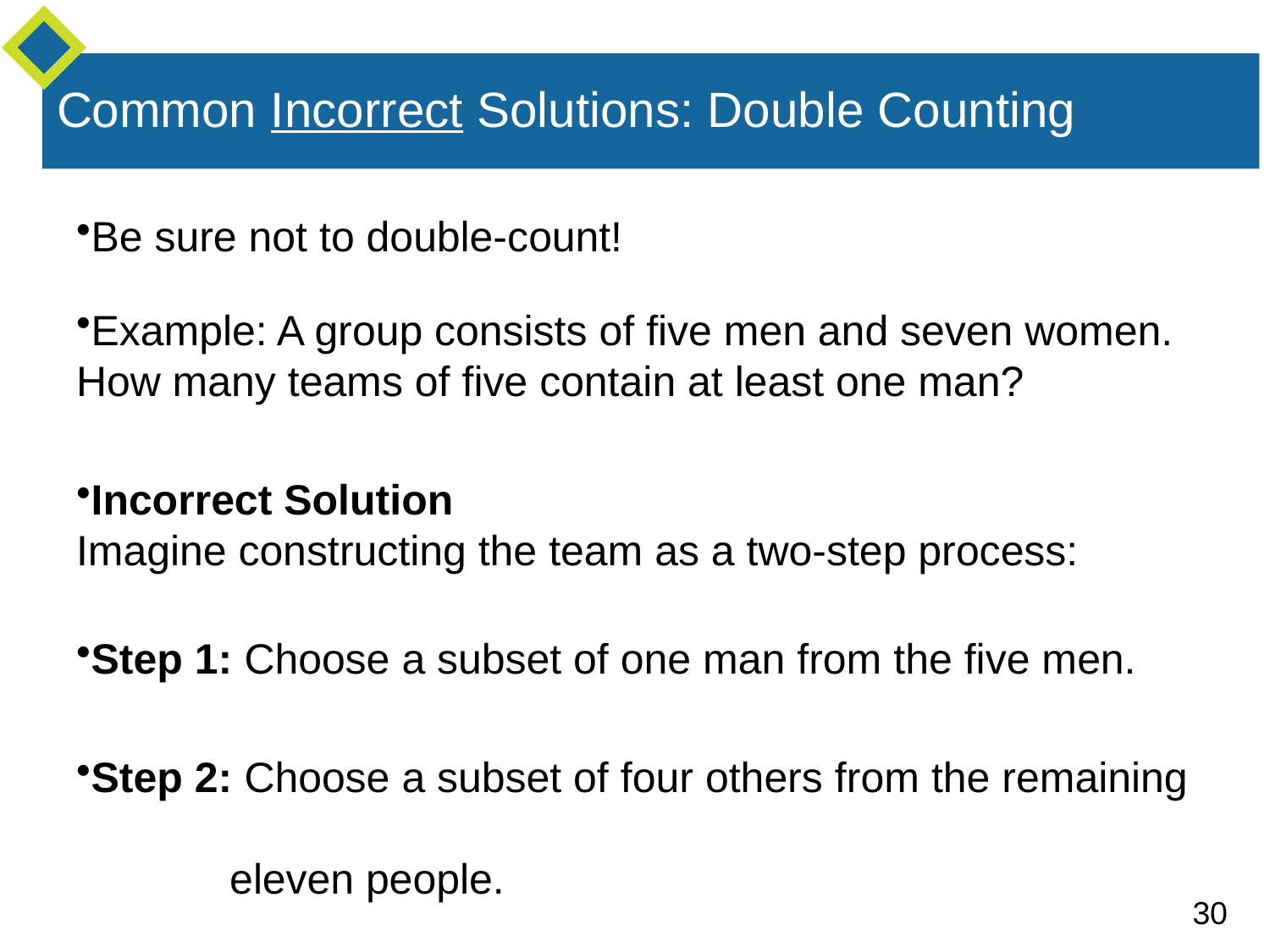

# Common Incorrect Solutions: Double Counting
Be sure not to double-count!

Example: A group consists of five men and seven women. How many teams of five contain at least one man?

Incorrect Solution
Imagine constructing the team as a two-step process:

Step 1: Choose a subset of one man from the five men.

Step 2: Choose a subset of four others from the remaining
             eleven people.